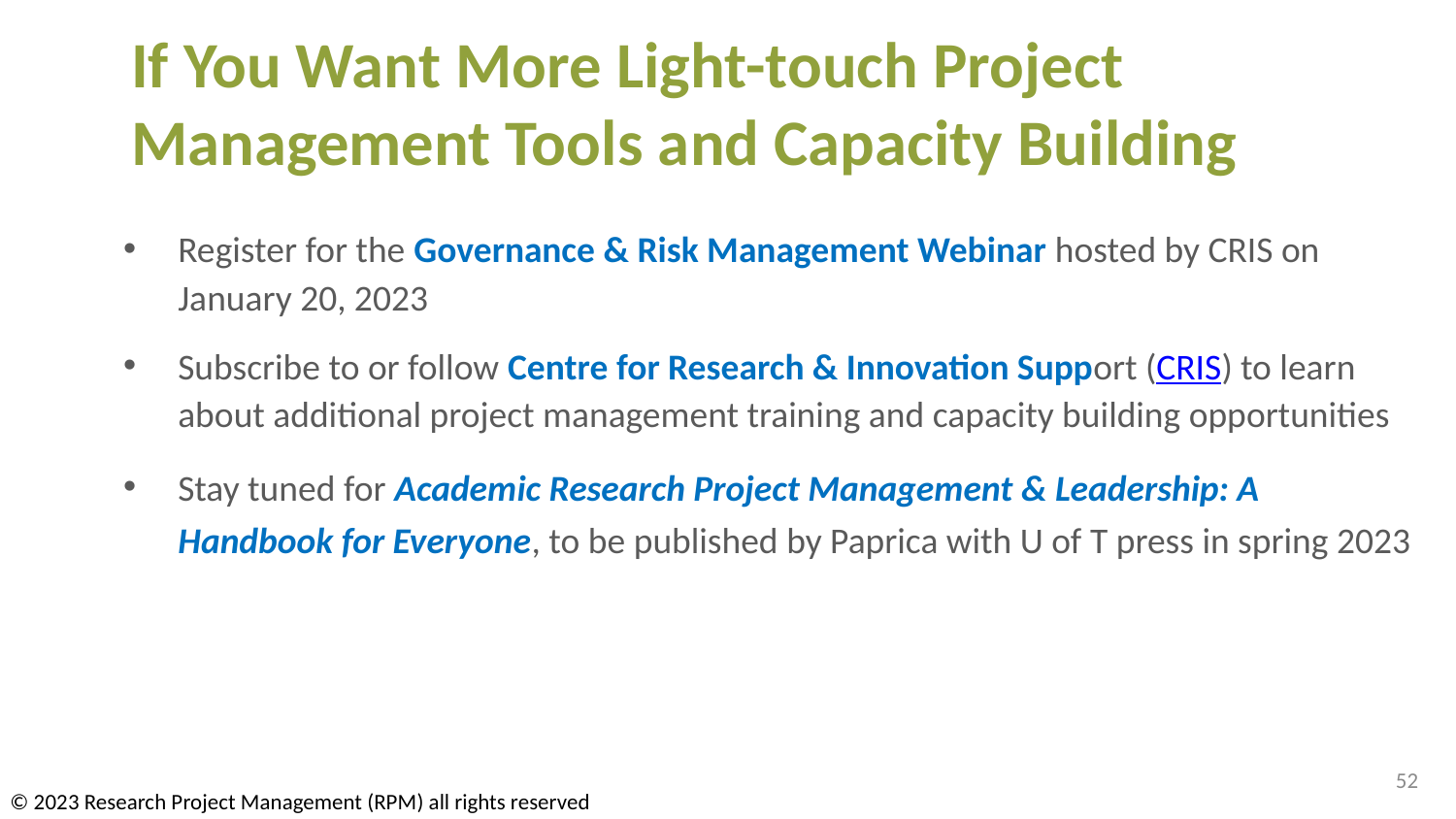

# If You Want More Light-touch Project Management Tools and Capacity Building
Register for the Governance & Risk Management Webinar hosted by CRIS on January 20, 2023
Subscribe to or follow Centre for Research & Innovation Support (CRIS) to learn about additional project management training and capacity building opportunities
Stay tuned for Academic Research Project Management & Leadership: A Handbook for Everyone, to be published by Paprica with U of T press in spring 2023
52